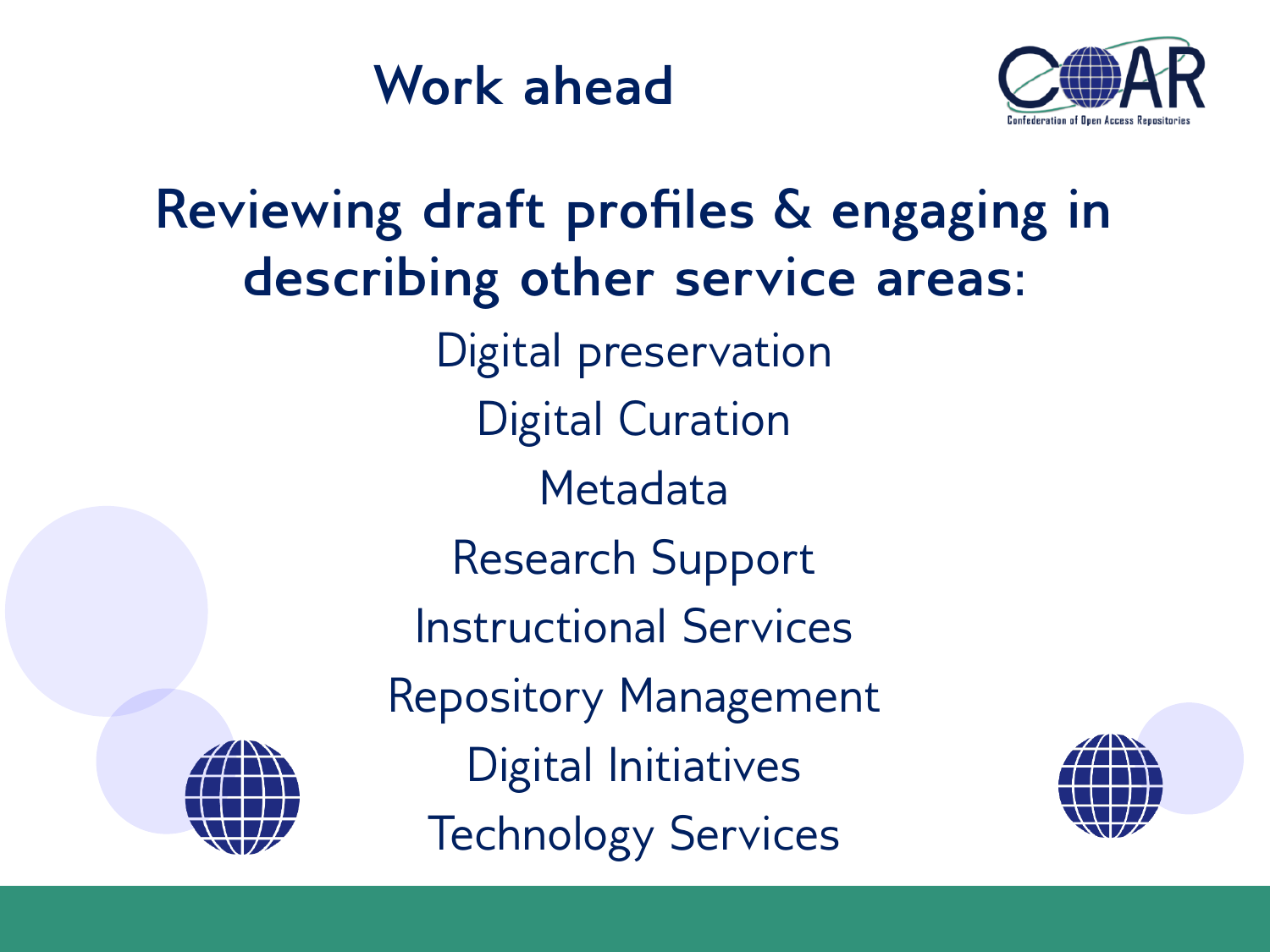

# Work ahead
Reviewing draft profiles & engaging in describing other service areas:
Digital preservation
Digital Curation
Metadata
Research Support
Instructional Services
Repository Management
Digital Initiatives
Technology Services